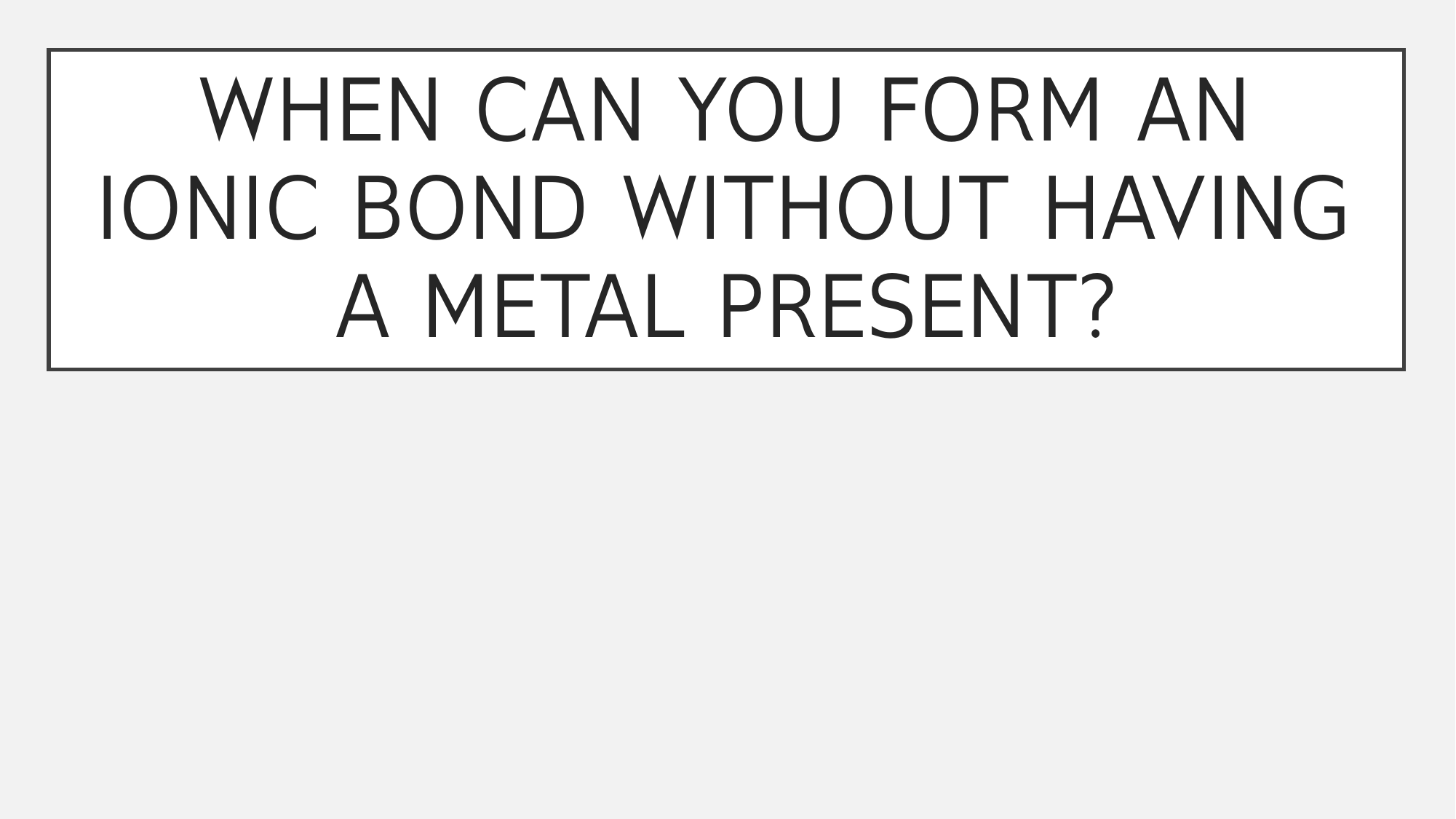

# When can you form an ionic bond without having a metal present?